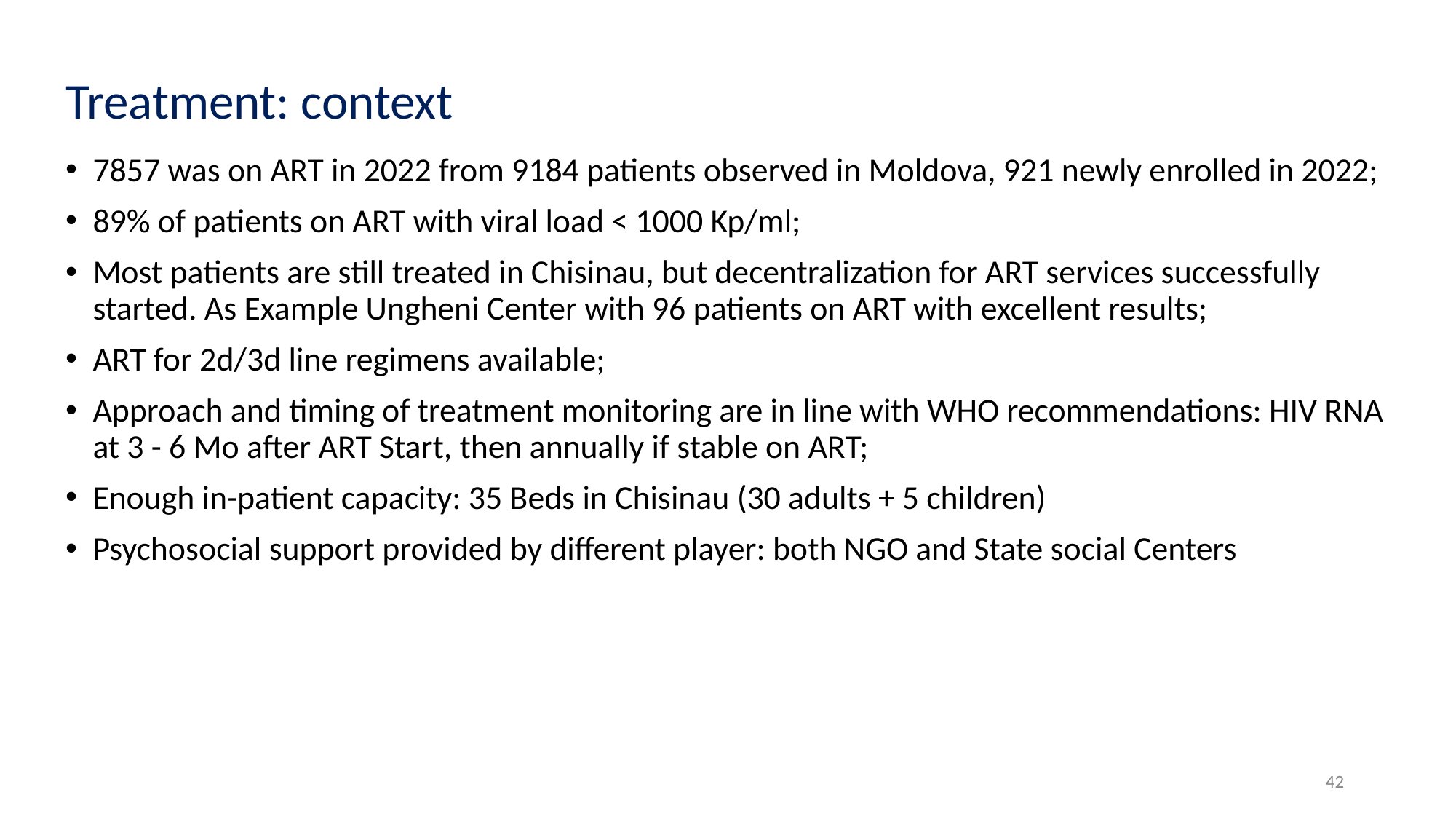

# Treatment: context
7857 was on ART in 2022 from 9184 patients observed in Moldova, 921 newly enrolled in 2022;
89% of patients on ART with viral load < 1000 Kp/ml;
Most patients are still treated in Chisinau, but decentralization for ART services successfully started. As Example Ungheni Center with 96 patients on ART with excellent results;
ART for 2d/3d line regimens available;
Approach and timing of treatment monitoring are in line with WHO recommendations: HIV RNA at 3 - 6 Mo after ART Start, then annually if stable on ART;
Enough in-patient capacity: 35 Beds in Chisinau (30 adults + 5 children)
Psychosocial support provided by different player: both NGO and State social Centers

42